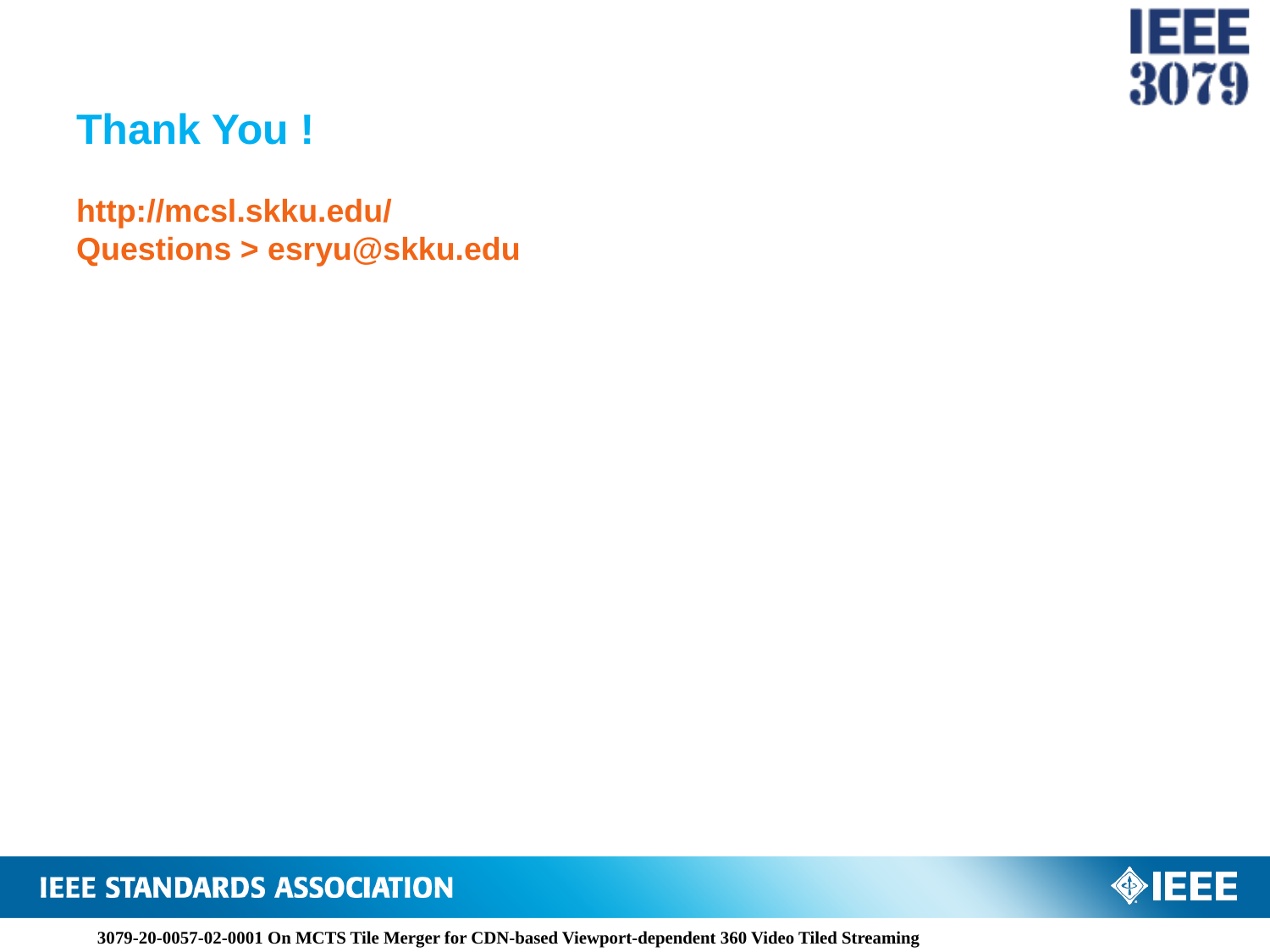

# Thank You ! http://mcsl.skku.edu/ Questions > esryu@skku.edu
3079-20-0057-02-0001 On MCTS Tile Merger for CDN-based Viewport-dependent 360 Video Tiled Streaming